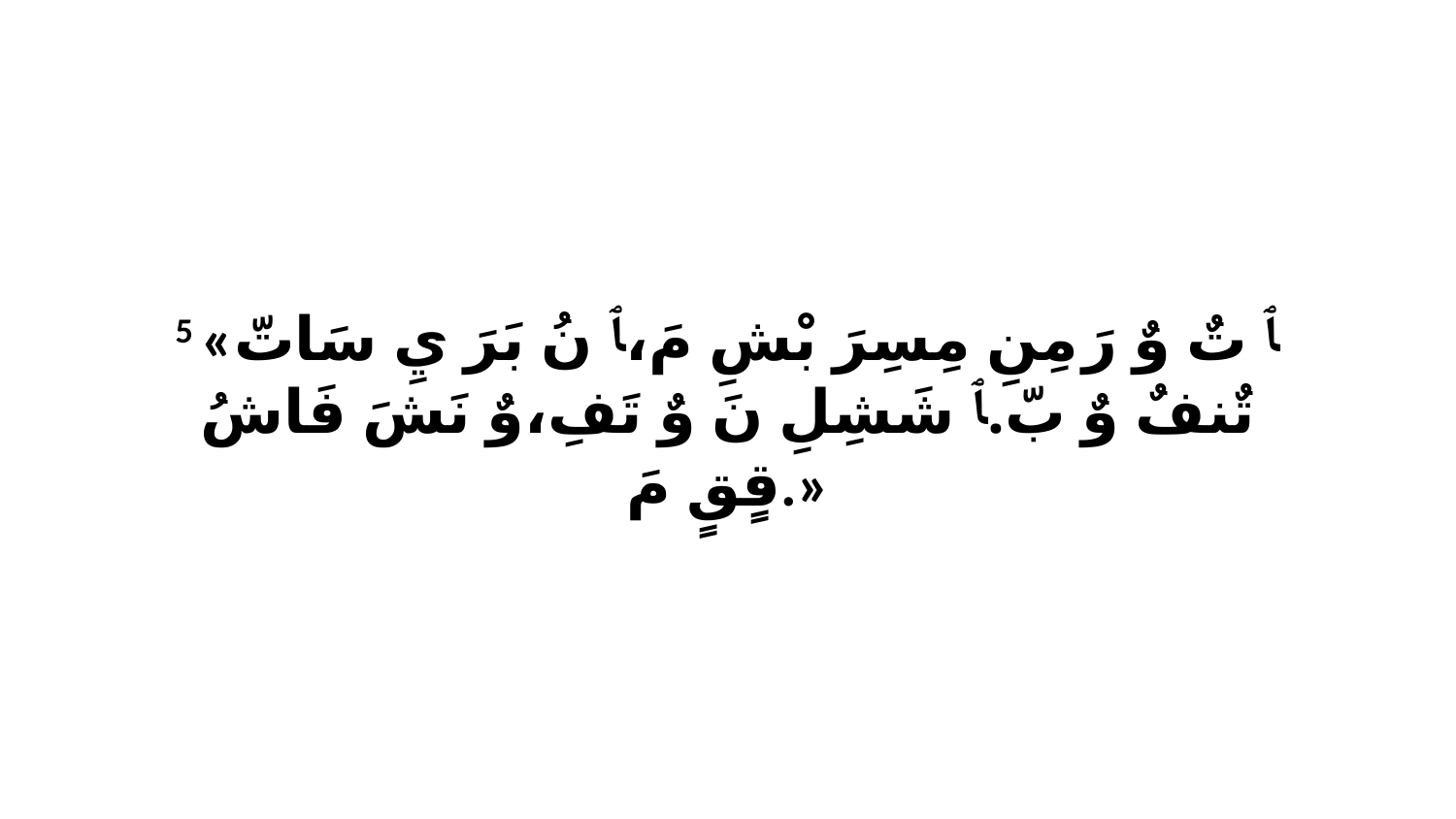

5 «ﭑ تٌ وٌ رَ مِنِ مِسِرَ بْشِ مَ،ﭑ نُ بَرَ يِ سَاتّ تٌنفٌ وٌ بّ.ﭑ شَشِلِ نَ وٌ تَفِ،وٌ نَشَ فَاشُ قٍقٍ مَ.»